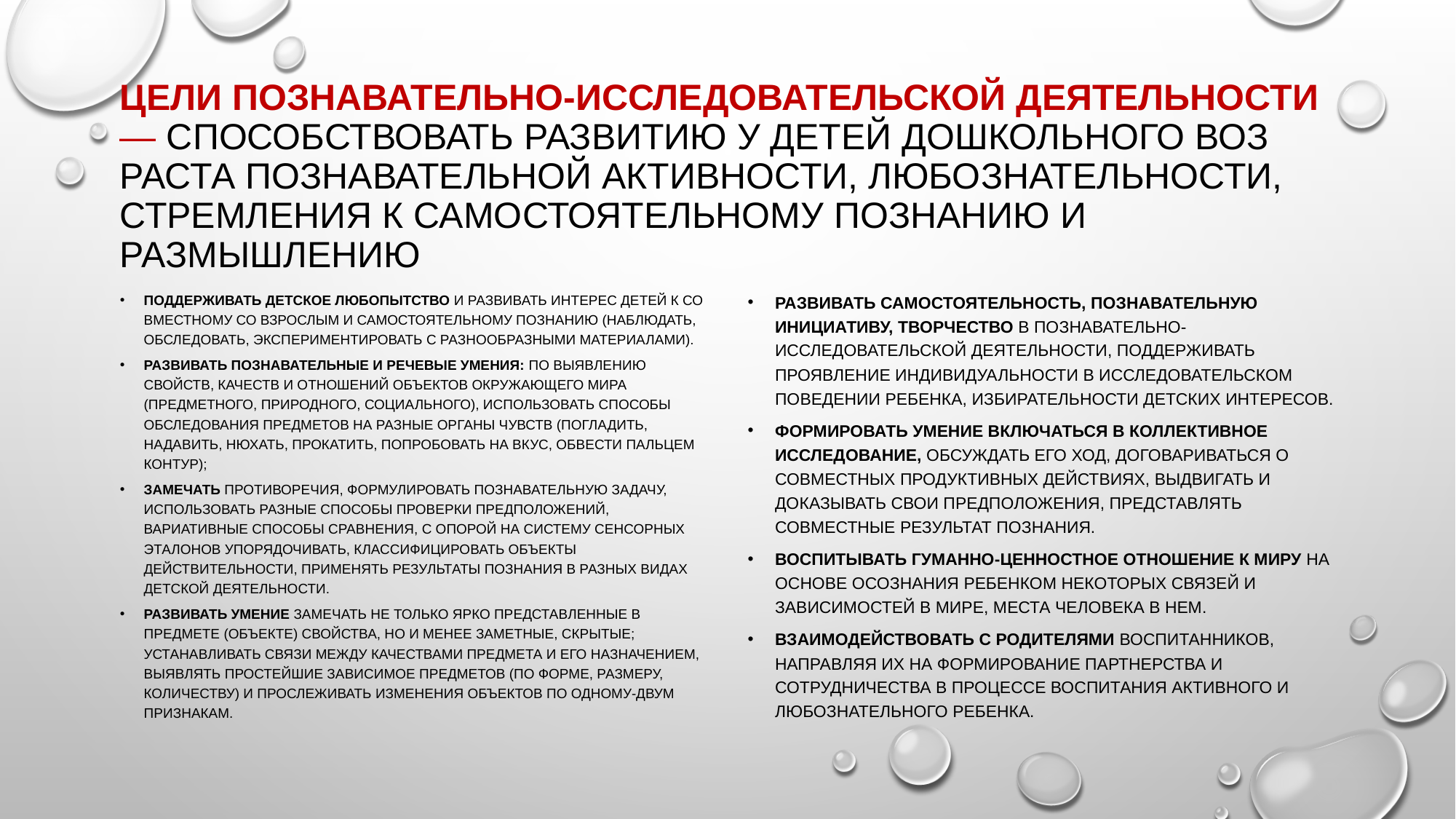

# Цели познавательно-исследовательской деятельности — способствовать развитию у детей дошкольного воз­раста познавательной активности, любознательности, стремления к самостоя­тельному познанию и размышлению
Поддерживать детское любопытство и развивать интерес детей к со­вместному со взрослым и самостоятельному познанию (наблюдать, обследо­вать, экспериментировать с разнообразными материалами).
Развивать познавательные и речевые умения: по выявлению свойств, качеств и отношений объектов окружающего мира (предметного, природного, социального), использовать способы обследования предметов на разные органы чувств (погладить, надавить, нюхать, прокатить, попробовать на вкус, обвести пальцем контур);
замечать противоречия, формулировать познавательную задачу, использовать разные способы проверки предположений, вариативные способы сравнения, с опорой на систему сенсорных эталонов упорядочивать, классифицировать объекты действительности, применять результаты познания в разных видах детской деятельности.
Развивать умение замечать не только ярко представленные в предмете (объекте) свойства, но и менее заметные, скрытые; устанавливать связи между качествами предмета и его назначением, выявлять простейшие зависимое предметов (по форме, размеру, количеству) и прослеживать изменения объектов по одному-двум признакам.

Развивать самостоятельность, познавательную инициативу, творчество в познавательно-исследовательской деятельности, поддерживать проявление индивидуальности в исследовательском поведении ребенка, избирательности детских интересов.
Формировать умение включаться в коллективное исследование, обсуждать его ход, договариваться о совместных продуктивных действиях, выдвигать и доказывать свои предположения, представлять совместные результат познания.
Воспитывать гуманно-ценностное отношение к миру на основе осознания ребенком некоторых связей и зависимостей в мире, места человека в нем.
Взаимодействовать с родителями воспитанников, направляя их на формирование партнерства и сотрудничества в процессе воспитания активного и любознательного ребенка.